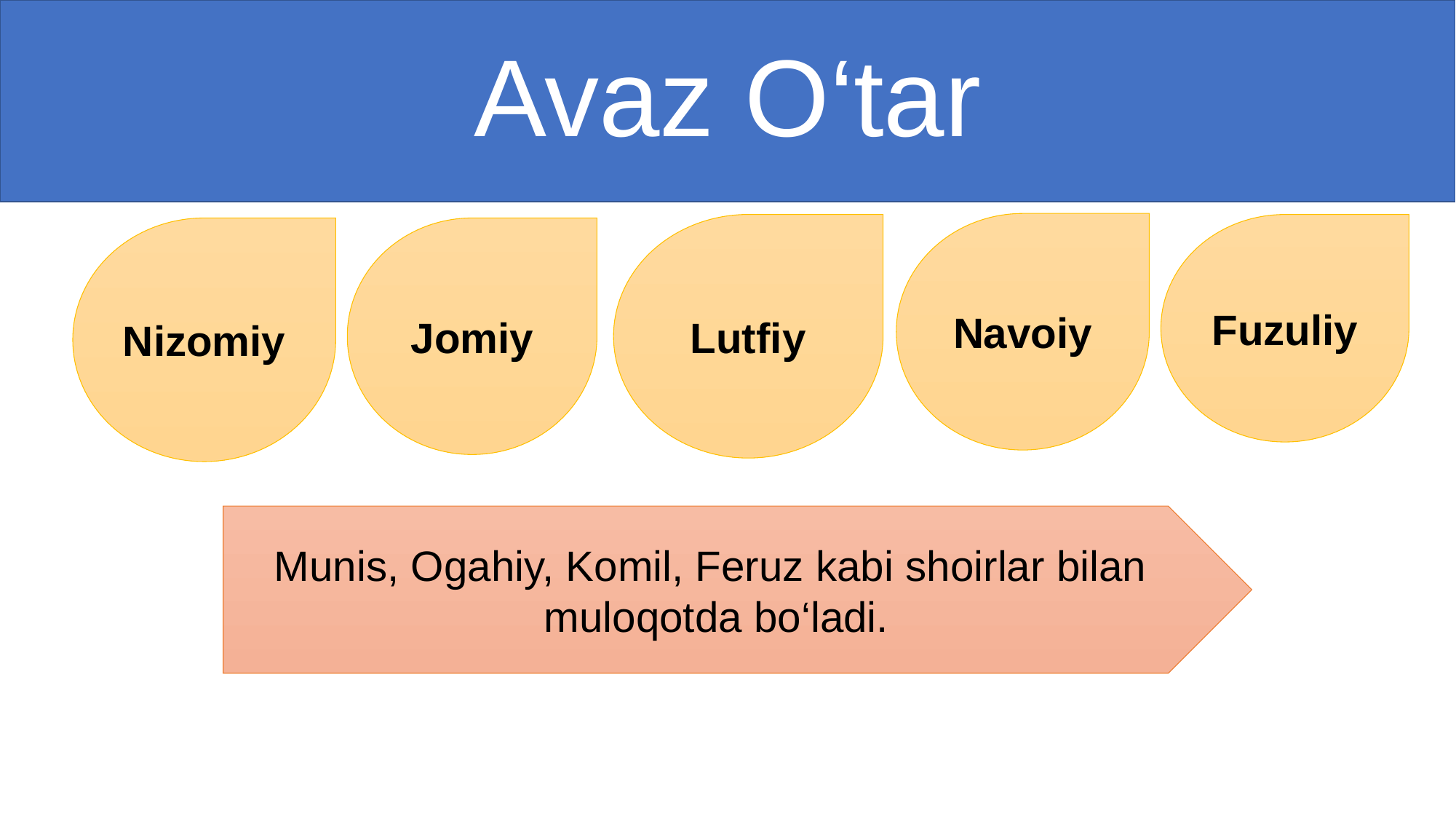

# Avaz O‘tar
Navoiy
Lutfiy
Fuzuliy
Nizomiy
Jomiy

Munis, Ogahiy, Komil, Feruz kabi shoirlar bilan  muloqotda bo‘ladi.